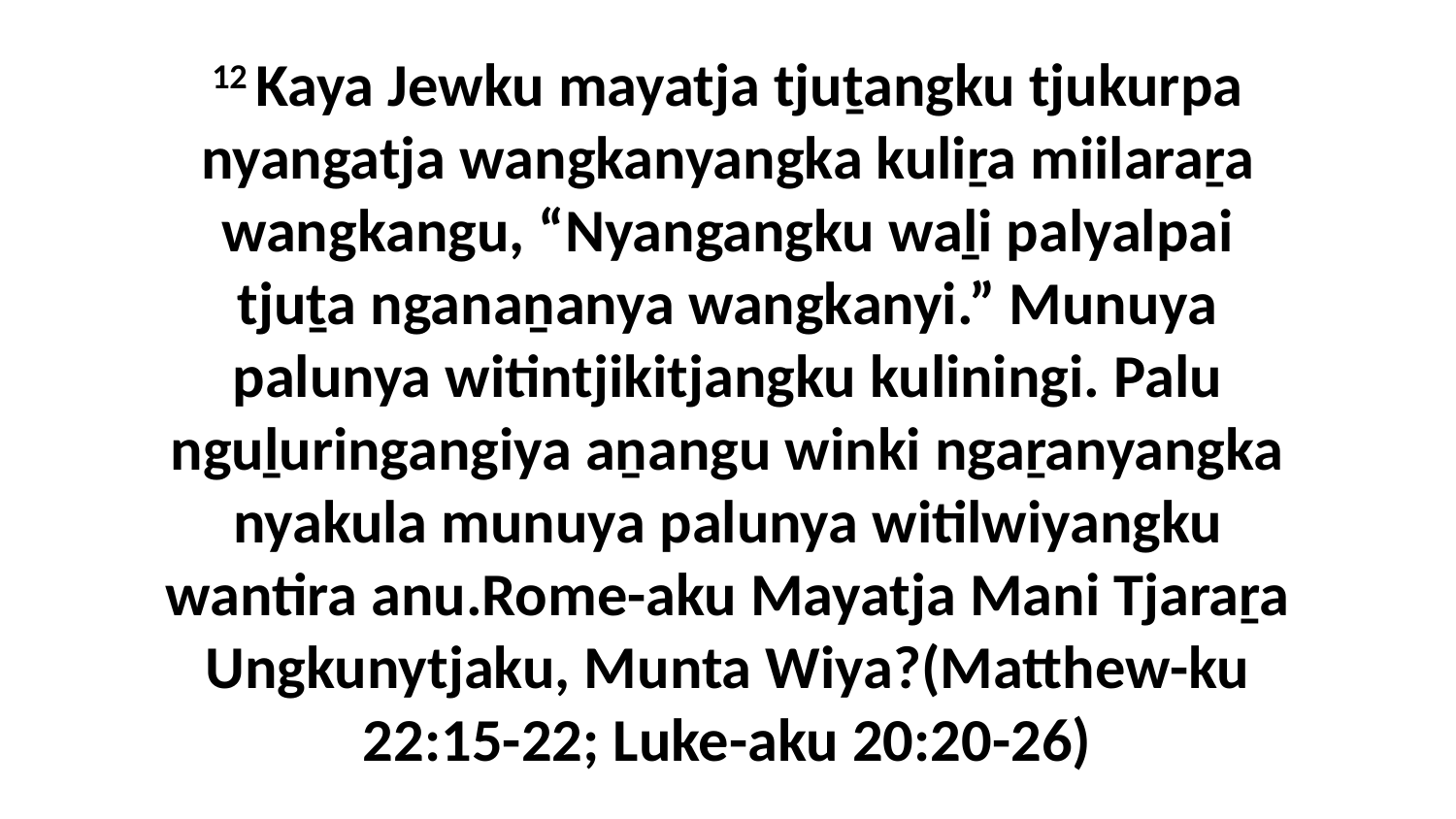

12 Kaya Jewku mayatja tjuṯangku tjukurpa nyangatja wangkanyangka kuliṟa miilaraṟa wangkangu, “Nyangangku waḻi palyalpai tjuṯa nganaṉanya wangkanyi.” Munuya palunya witintjikitjangku kuliningi. Palu nguḻuringangiya aṉangu winki ngaṟanyangka nyakula munuya palunya witilwiyangku wantira anu.Rome-aku Mayatja Mani Tjaraṟa Ungkunytjaku, Munta Wiya?(Matthew-ku 22:15-22; Luke-aku 20:20-26)